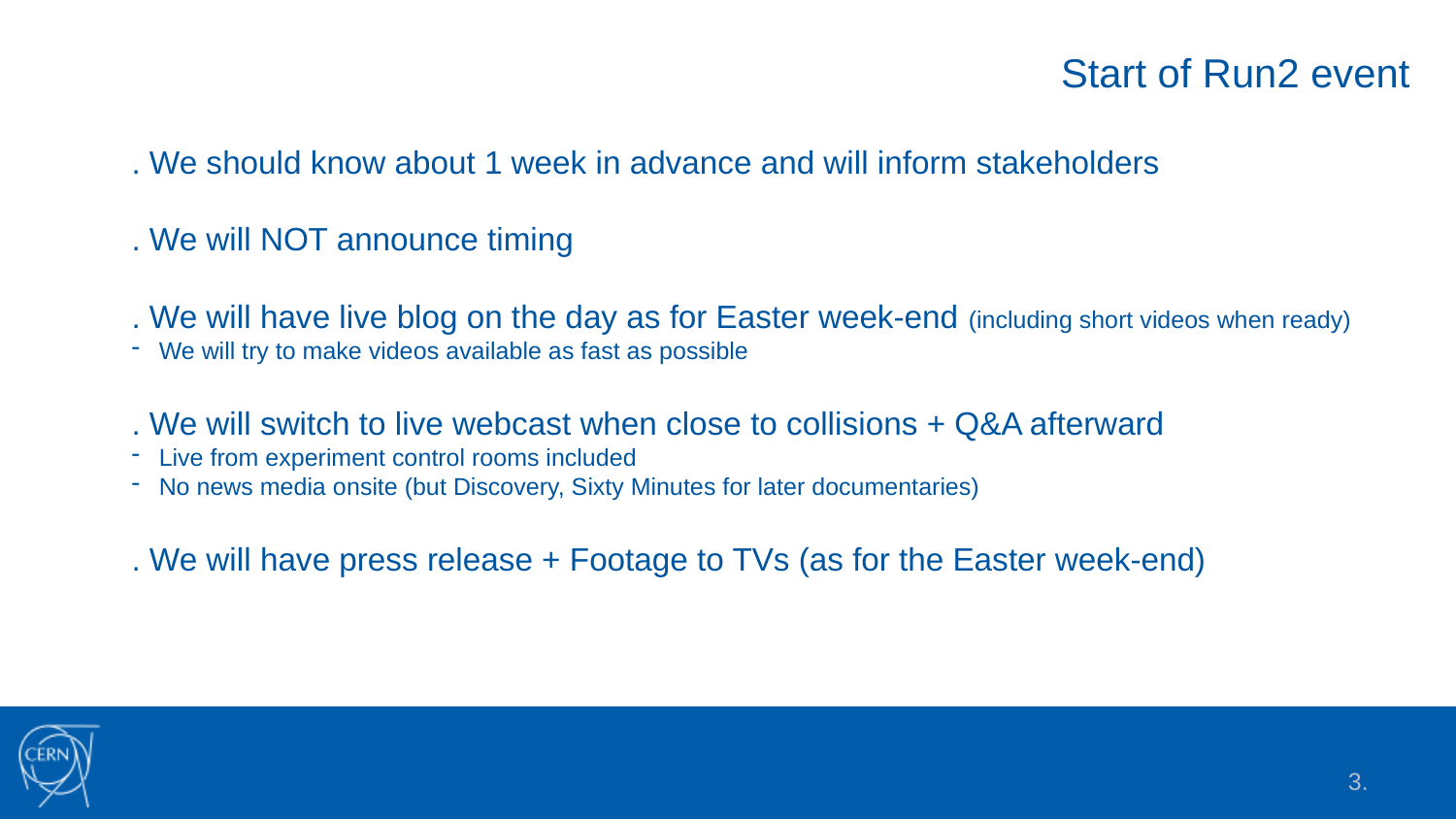

Start of Run2 event
. We should know about 1 week in advance and will inform stakeholders

. We will NOT announce timing

. We will have live blog on the day as for Easter week-end (including short videos when ready)
We will try to make videos available as fast as possible

. We will switch to live webcast when close to collisions + Q&A afterward
Live from experiment control rooms included
No news media onsite (but Discovery, Sixty Minutes for later documentaries)

. We will have press release + Footage to TVs (as for the Easter week-end)

3.